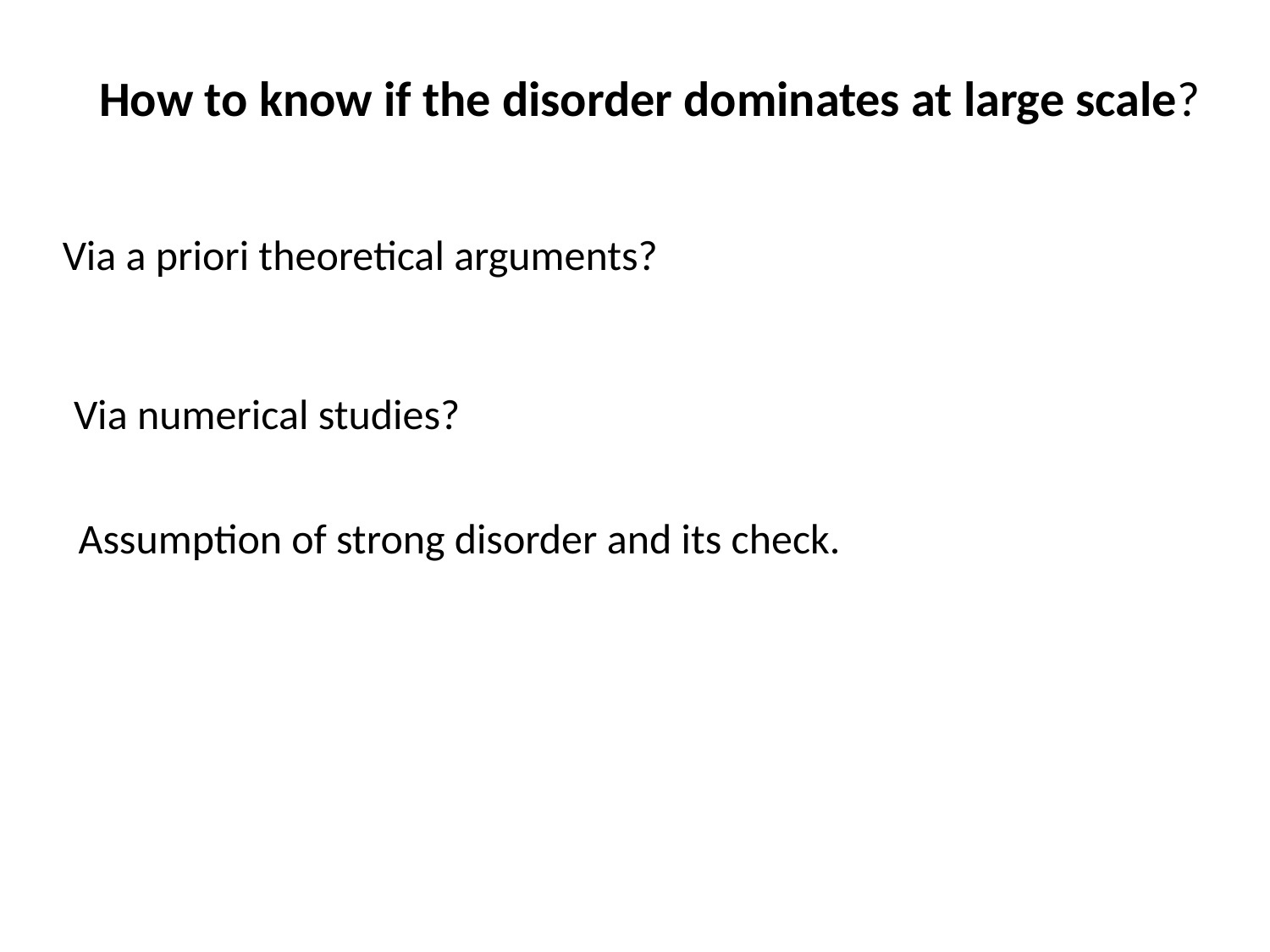

How to know if the disorder dominates at large scale?
Via a priori theoretical arguments?
Via numerical studies?
Assumption of strong disorder and its check.